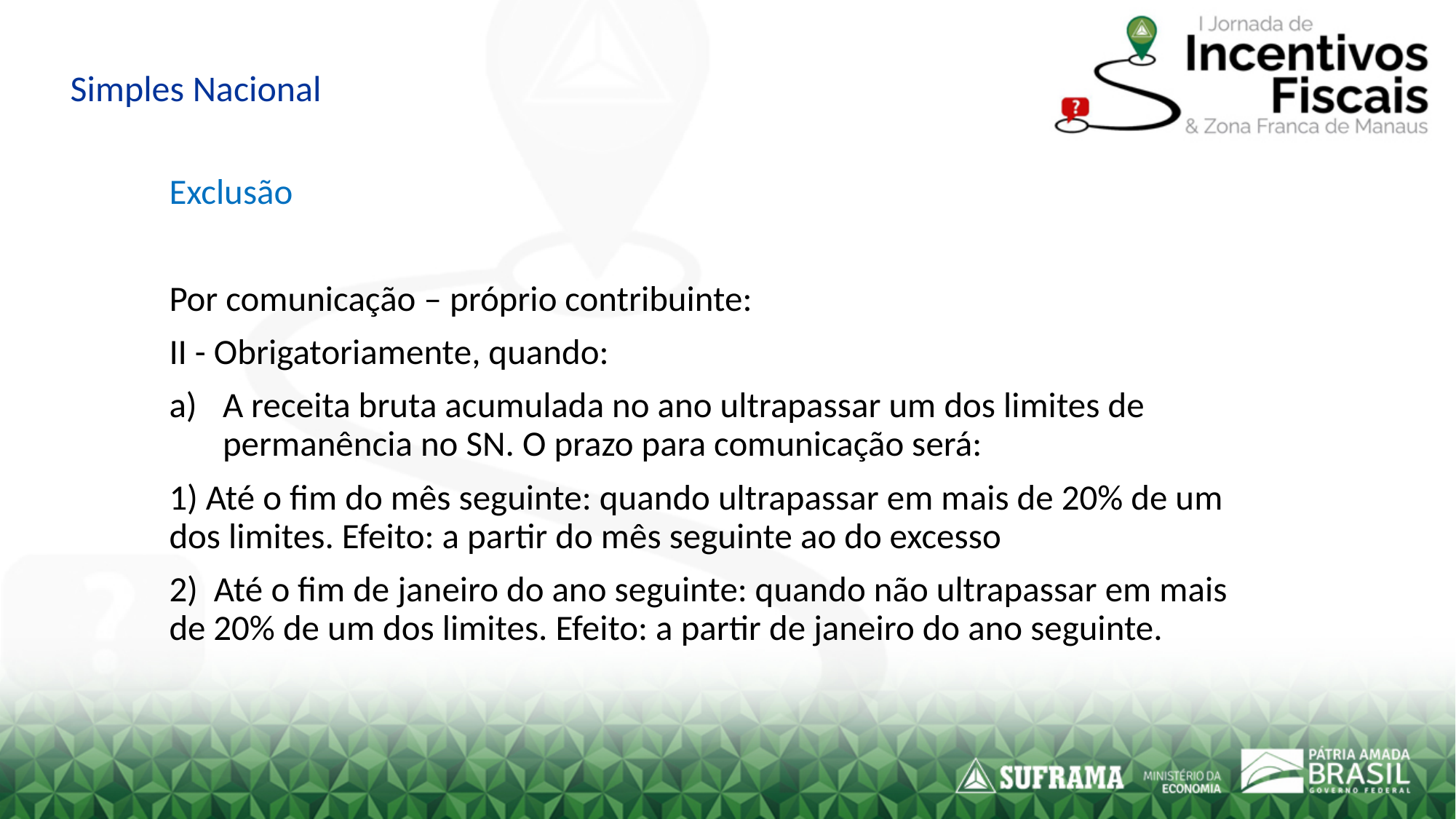

# Simples Nacional
Exclusão

Por comunicação – próprio contribuinte:
II - Obrigatoriamente, quando:
A receita bruta acumulada no ano ultrapassar um dos limites de permanência no SN. O prazo para comunicação será:
1) Até o fim do mês seguinte: quando ultrapassar em mais de 20% de um dos limites. Efeito: a partir do mês seguinte ao do excesso
2)  Até o fim de janeiro do ano seguinte: quando não ultrapassar em mais de 20% de um dos limites. Efeito: a partir de janeiro do ano seguinte.